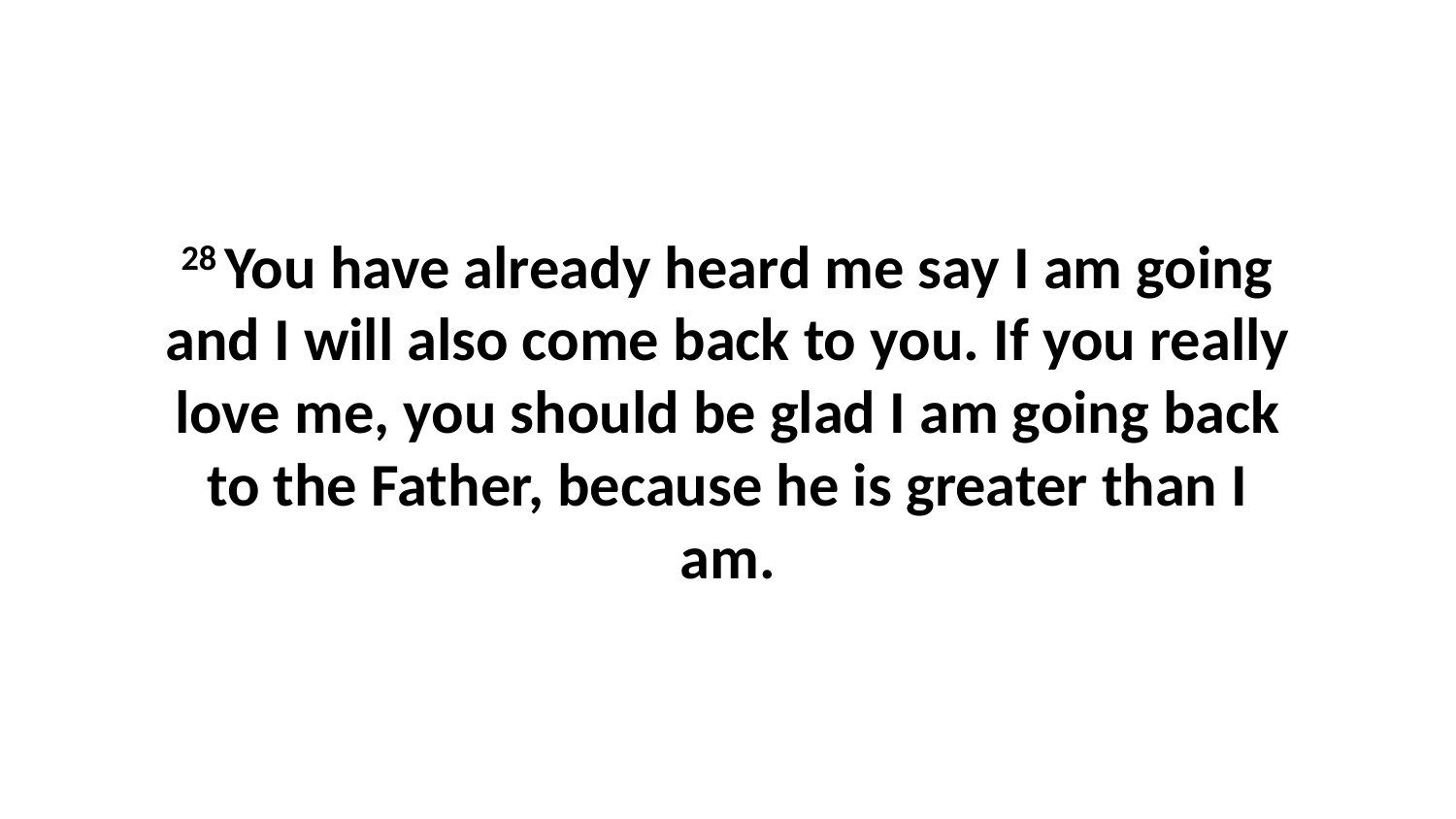

28 You have already heard me say I am going and I will also come back to you. If you really love me, you should be glad I am going back to the Father, because he is greater than I am.